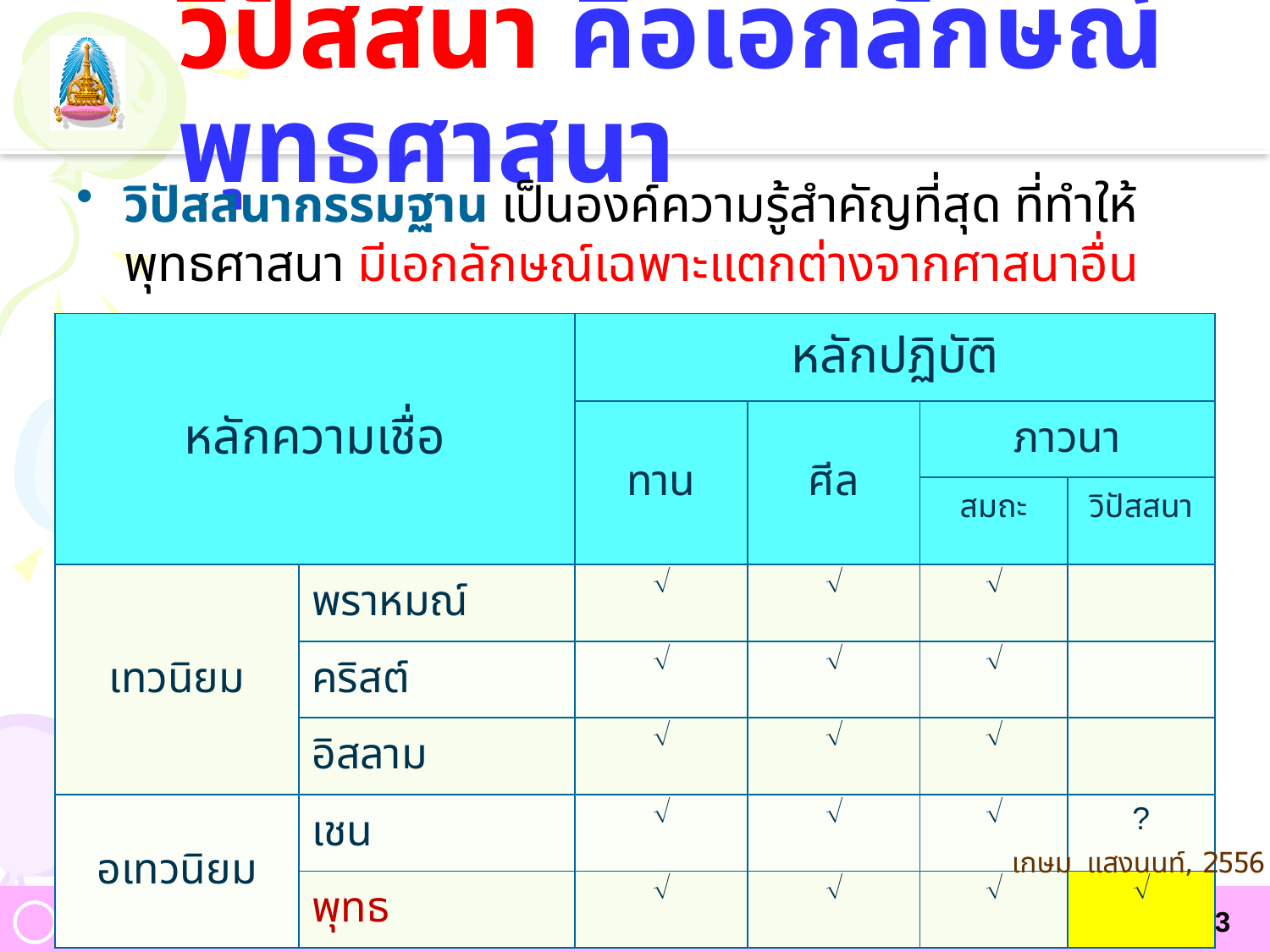

# วิปัสสนา คือเอกลักษณ์พุทธศาสนา
วิปัสสนากรรมฐาน เป็นองค์ความรู้สำคัญที่สุด ที่ทำให้พุทธศาสนา มีเอกลักษณ์เฉพาะแตกต่างจากศาสนาอื่น
| หลักความเชื่อ |  | หลักปฏิบัติ |  |  |  |
| --- | --- | --- | --- | --- | --- |
|  |  | ทาน | ศีล | ภาวนา |  |
|  |  |  |  | สมถะ | วิปัสสนา |
| เทวนิยม | พราหมณ์ | √ | √ | √ |  |
|  | คริสต์ | √ | √ | √ |  |
|  | อิสลาม | √ | √ | √ |  |
| อเทวนิยม | เชน | √ | √ | √ | ? |
|  | พุทธ | √ | √ | √ | √ |
เกษม  แสงนนท์, 2556
13